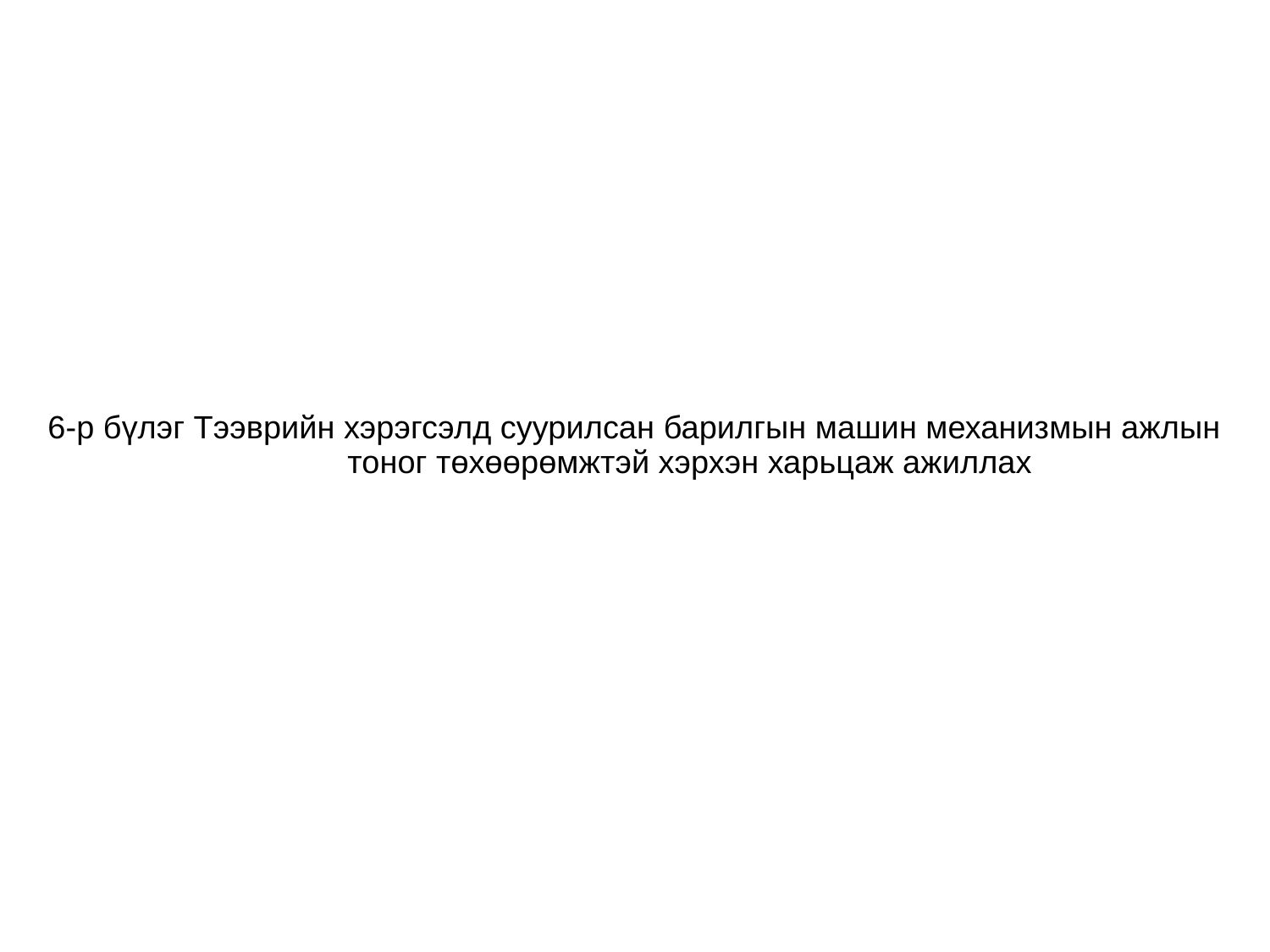

# 6-р бүлэг Тээврийн хэрэгсэлд суурилсан барилгын машин механизмын ажлын тоног төхөөрөмжтэй хэрхэн харьцаж ажиллах